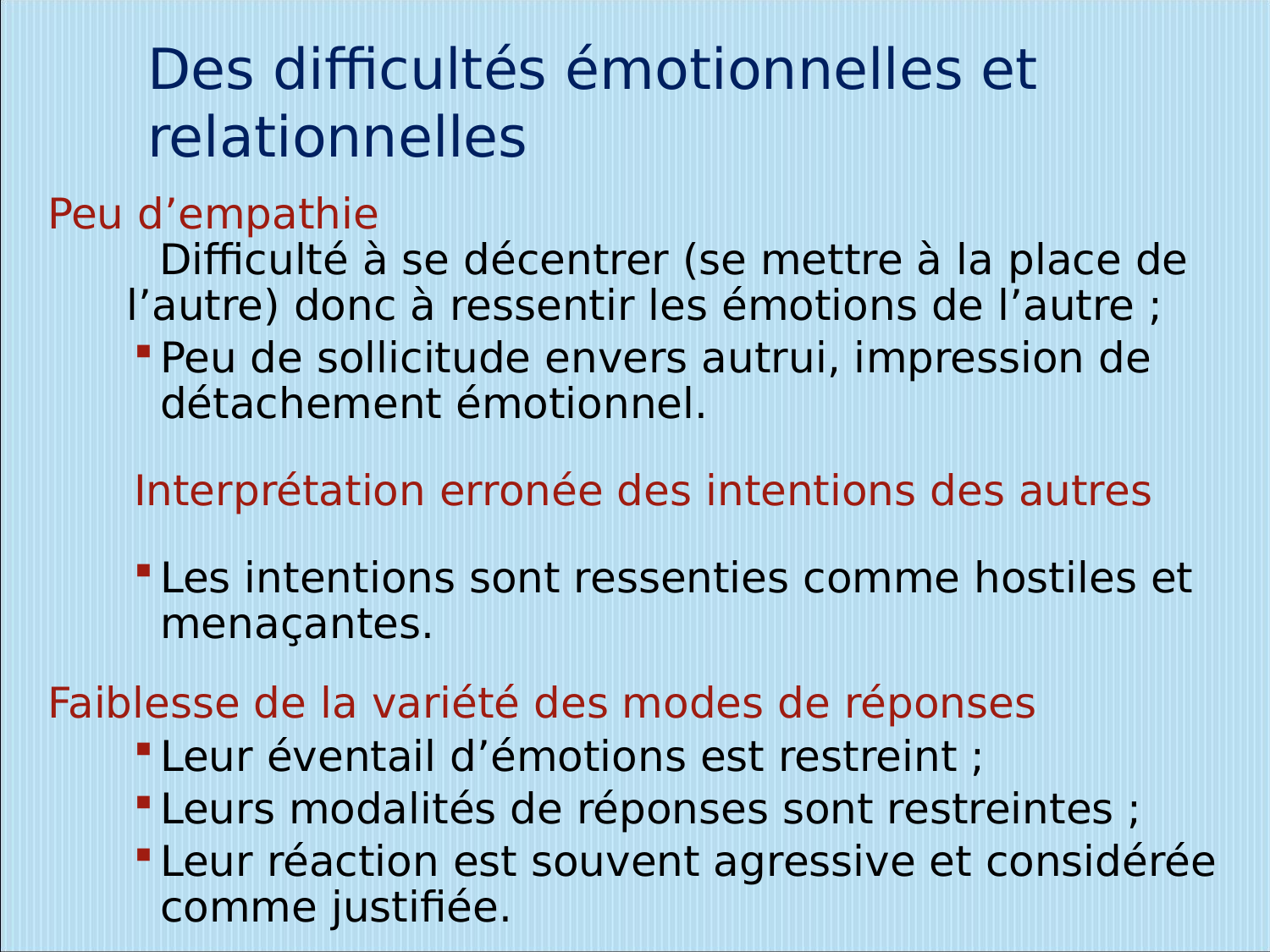

Des difficultés émotionnelles et relationnelles
Peu d’empathie
           Difficulté à se décentrer (se mettre à la place de 	l’autre) donc à ressentir les émotions de l’autre ;
Peu de sollicitude envers autrui, impression de détachement émotionnel.

Interprétation erronée des intentions des autres
Les intentions sont ressenties comme hostiles et menaçantes.

Faiblesse de la variété des modes de réponses
Leur éventail d’émotions est restreint ;
Leurs modalités de réponses sont restreintes ;
Leur réaction est souvent agressive et considérée comme justifiée.